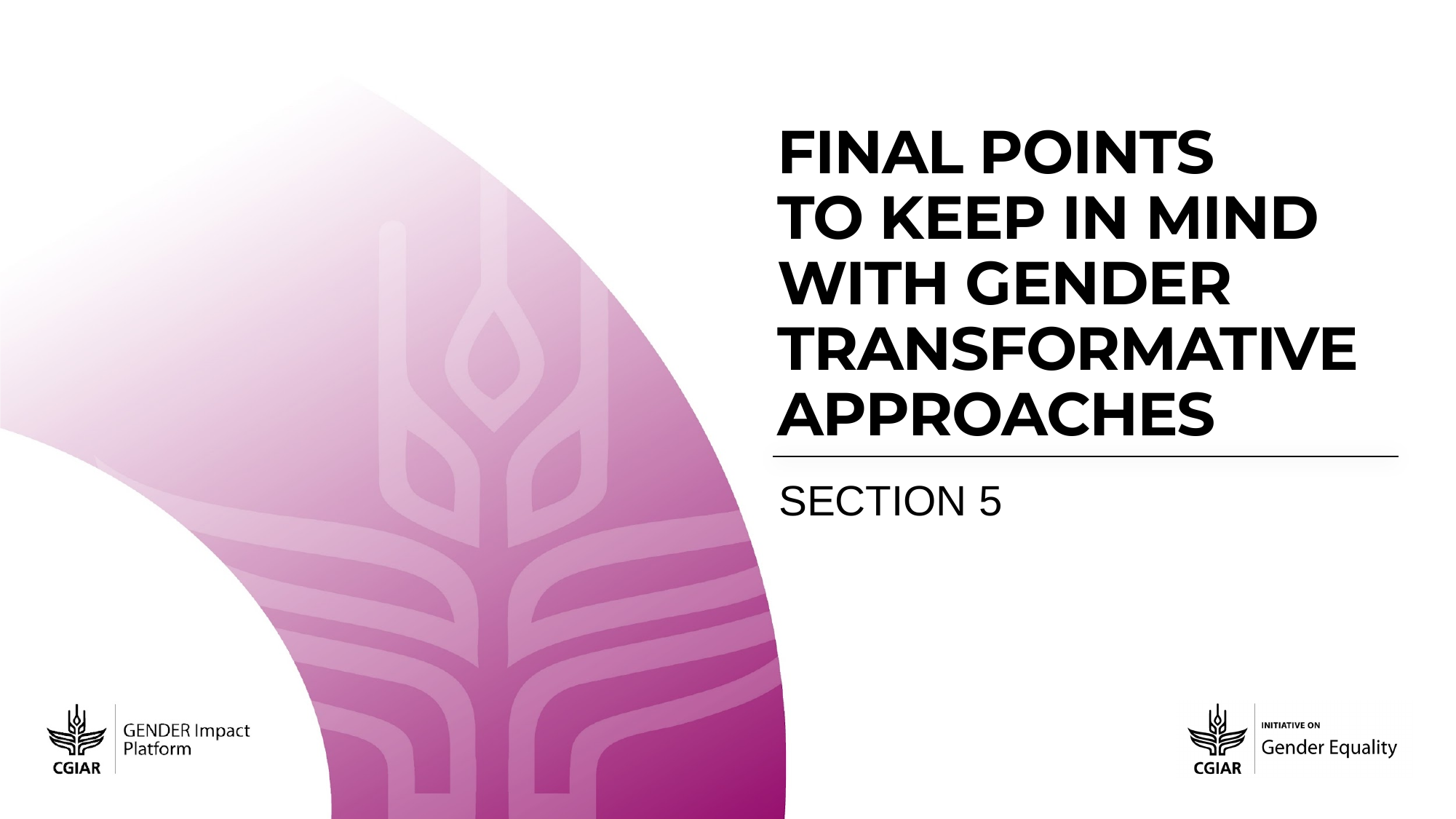

# Final points to keep in mind with gender transformative approaches
Section 5